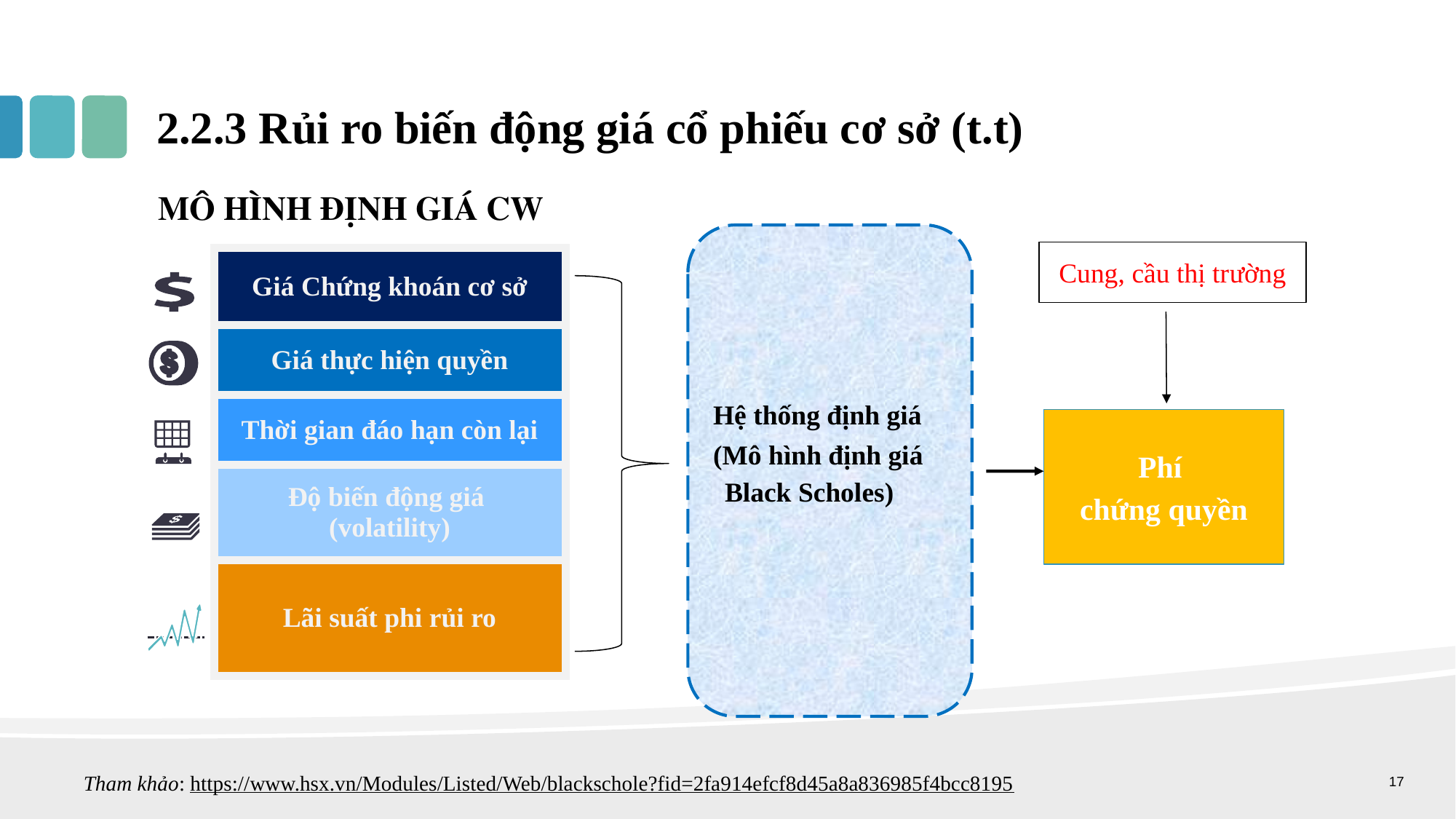

# 2.2.3 Rủi ro biến động giá cổ phiếu cơ sở (t.t)
MÔ HÌNH ĐỊNH GIÁ CW
Hệ thống định giá
(Mô hình định giá Black Scholes)

Cung, cầu thị trường
| Giá Chứng khoán cơ sở |
| --- |
| Giá thực hiện quyền |
| Thời gian đáo hạn còn lại |
| Độ biến động giá (volatility) |
| Lãi suất phi rủi ro |

Phí
chứng quyền

Tham khảo: https://www.hsx.vn/Modules/Listed/Web/blackschole?fid=2fa914efcf8d45a8a836985f4bcc8195
17